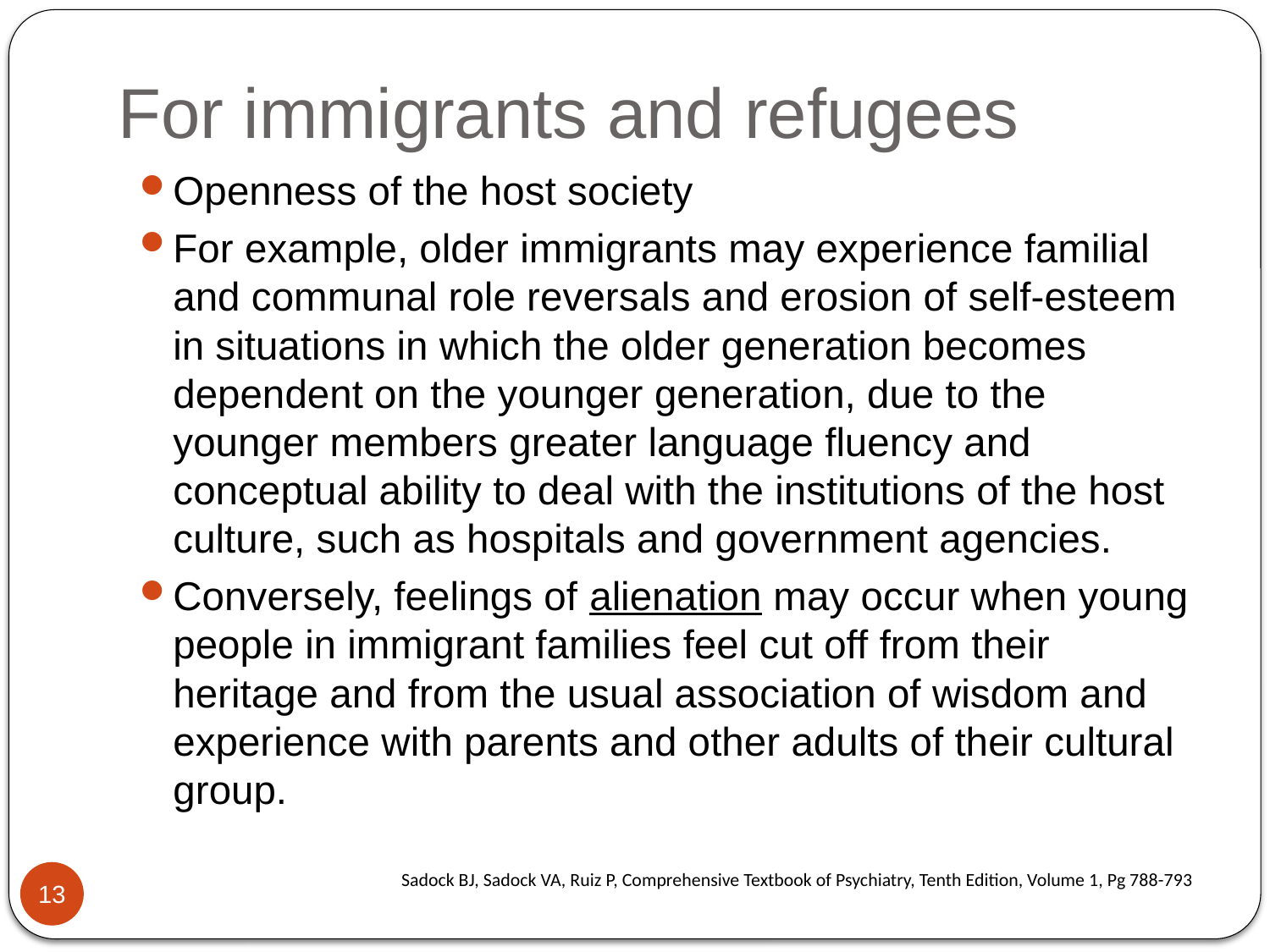

# For immigrants and refugees
Openness of the host society
For example, older immigrants may experience familial and communal role reversals and erosion of self-esteem in situations in which the older generation becomes dependent on the younger generation, due to the younger members greater language fluency and conceptual ability to deal with the institutions of the host culture, such as hospitals and government agencies.
Conversely, feelings of alienation may occur when young people in immigrant families feel cut off from their heritage and from the usual association of wisdom and experience with parents and other adults of their cultural group.

Sadock BJ, Sadock VA, Ruiz P, Comprehensive Textbook of Psychiatry, Tenth Edition, Volume 1, Pg 788-793
13